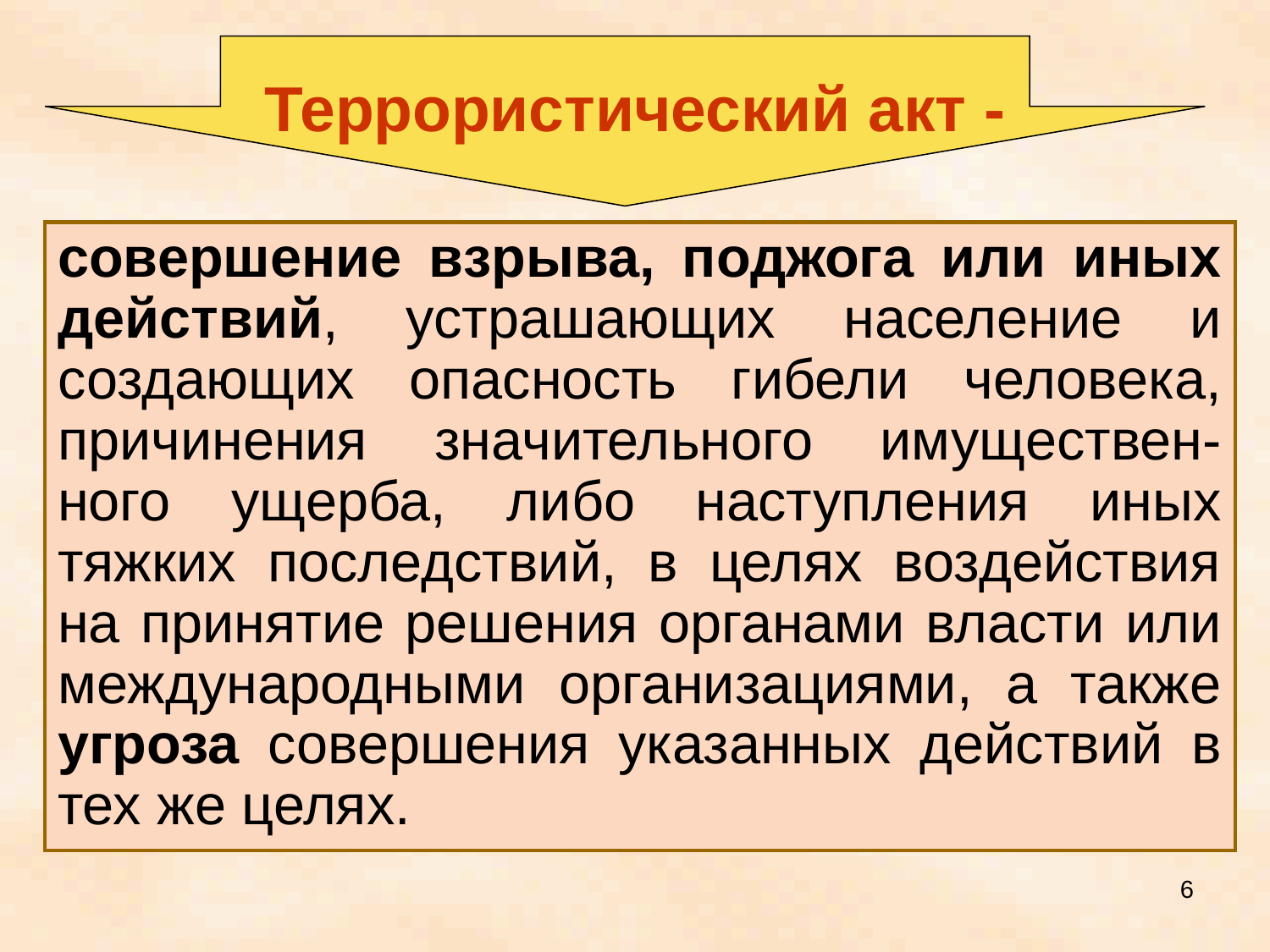

# Террористический акт -
совершение взрыва, поджога или иных действий, устрашающих население и создающих опасность гибели человека, причинения значительного имуществен-ного ущерба, либо наступления иных тяжких последствий, в целях воздействия на принятие решения органами власти или международными организациями, а также угроза совершения указанных действий в тех же целях.
6